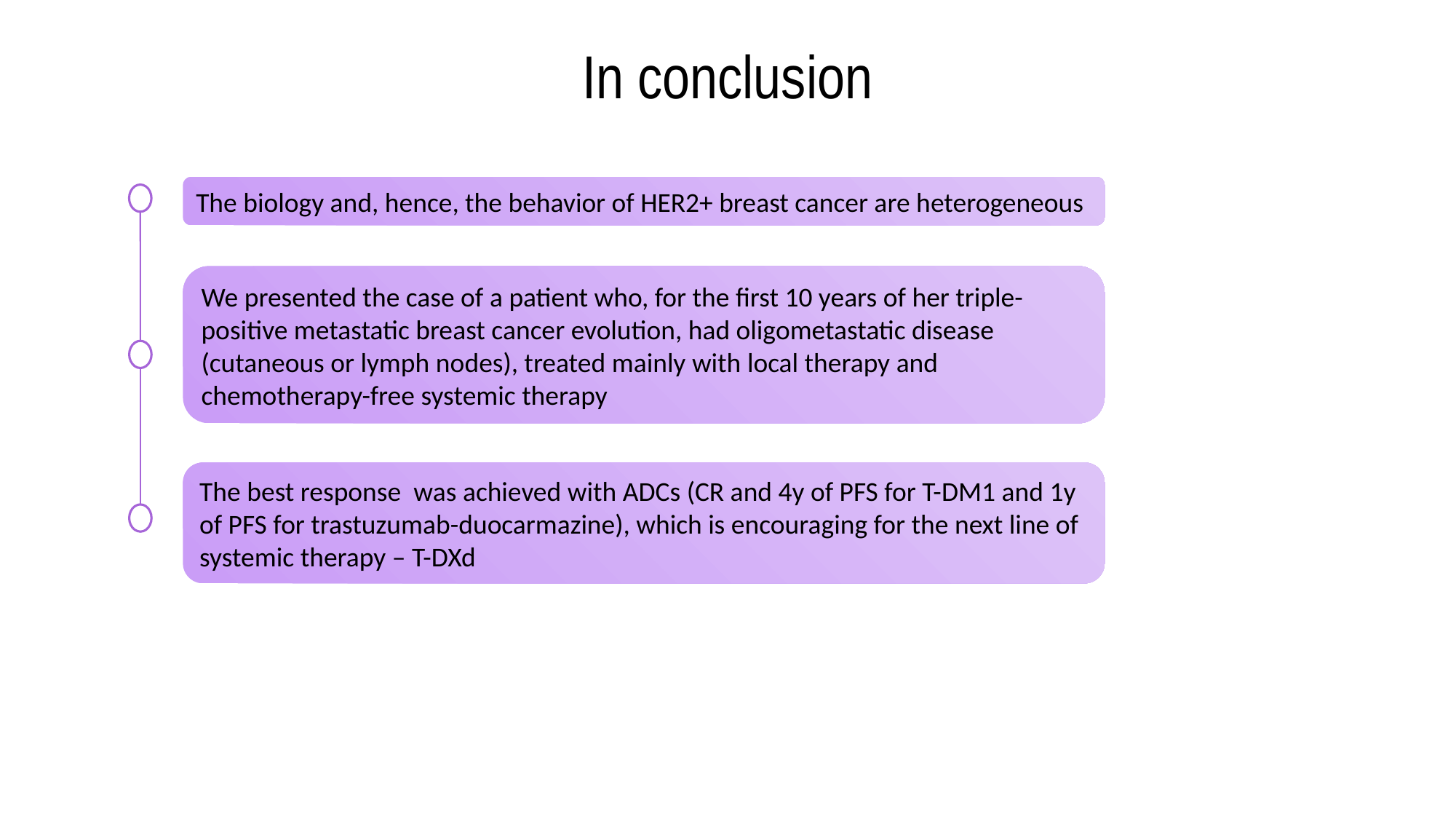

In conclusion
The biology and, hence, the behavior of HER2+ breast cancer are heterogeneous

We presented the case of a patient who, for the first 10 years of her triple-positive metastatic breast cancer evolution, had oligometastatic disease (cutaneous or lymph nodes), treated mainly with local therapy and chemotherapy-free systemic therapy

The best response  was achieved with ADCs (CR and 4y of PFS for T-DM1 and 1y of PFS for trastuzumab-duocarmazine), which is encouraging for the next line of systemic therapy – T-DXd